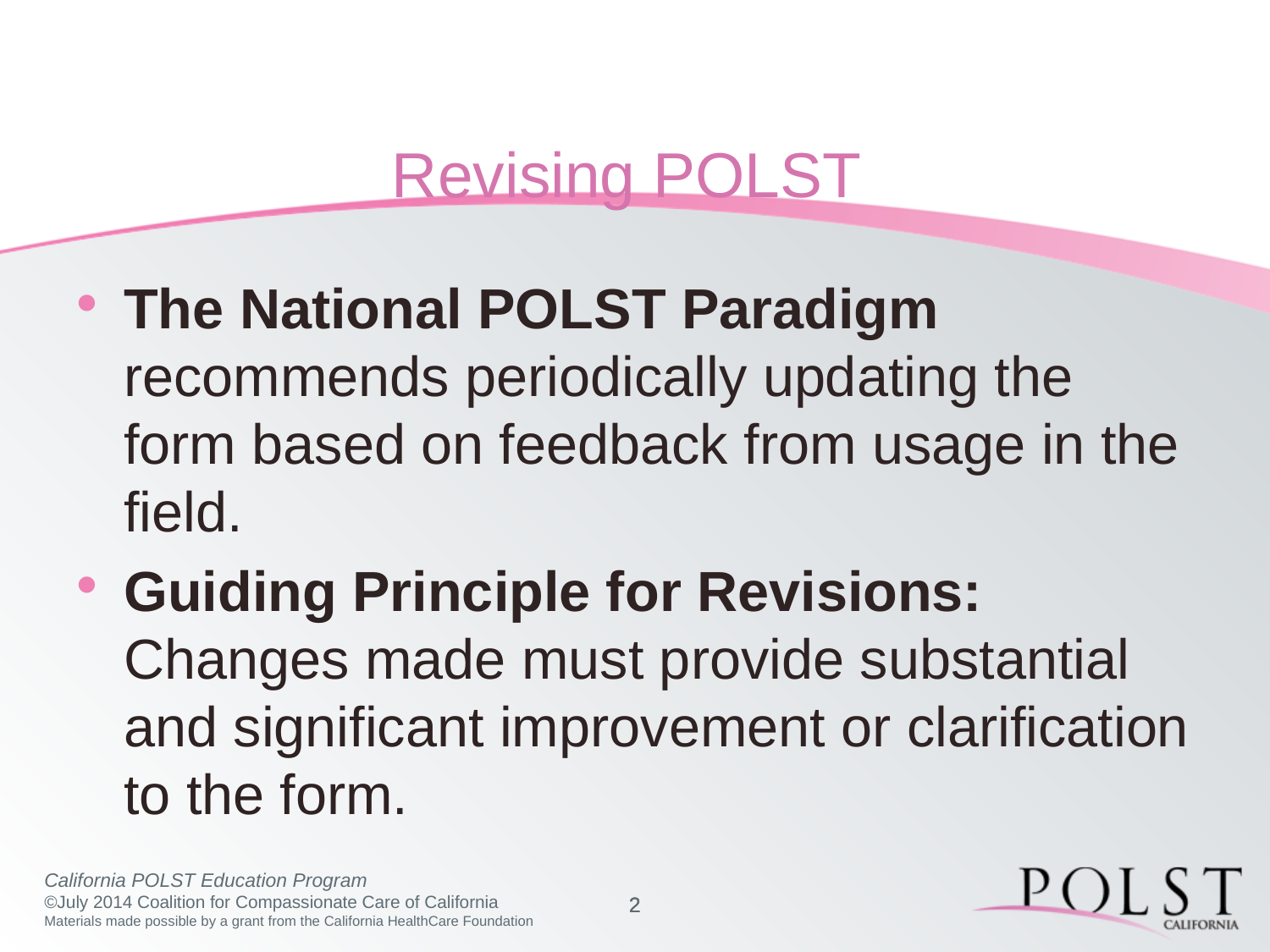

# Revising POLST
The National POLST Paradigm recommends periodically updating the form based on feedback from usage in the field.
Guiding Principle for Revisions: Changes made must provide substantial and significant improvement or clarification to the form.